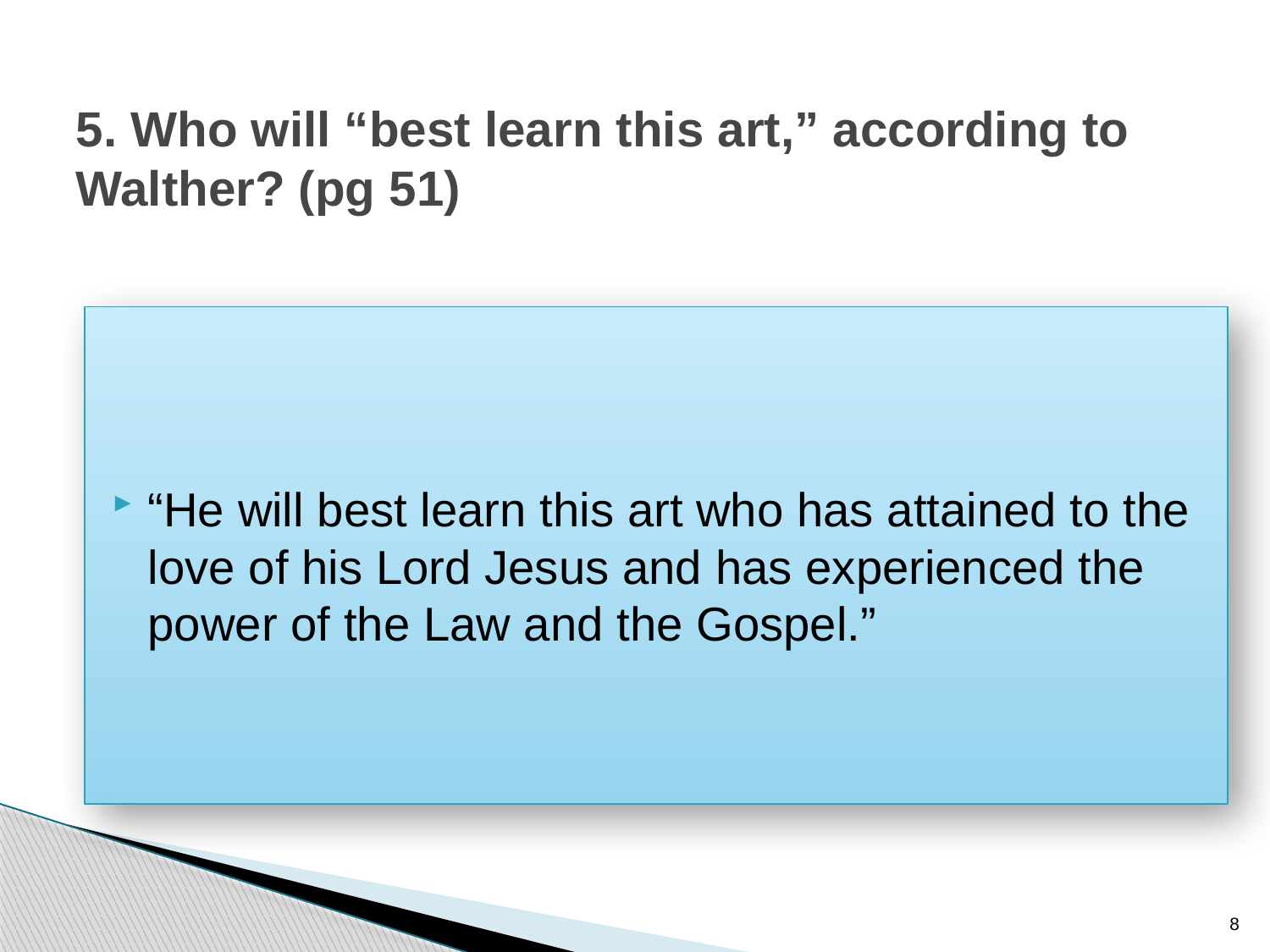

# 5. Who will “best learn this art,” according to Walther? (pg 51)
“He will best learn this art who has attained to the love of his Lord Jesus and has experienced the power of the Law and the Gospel.”
8